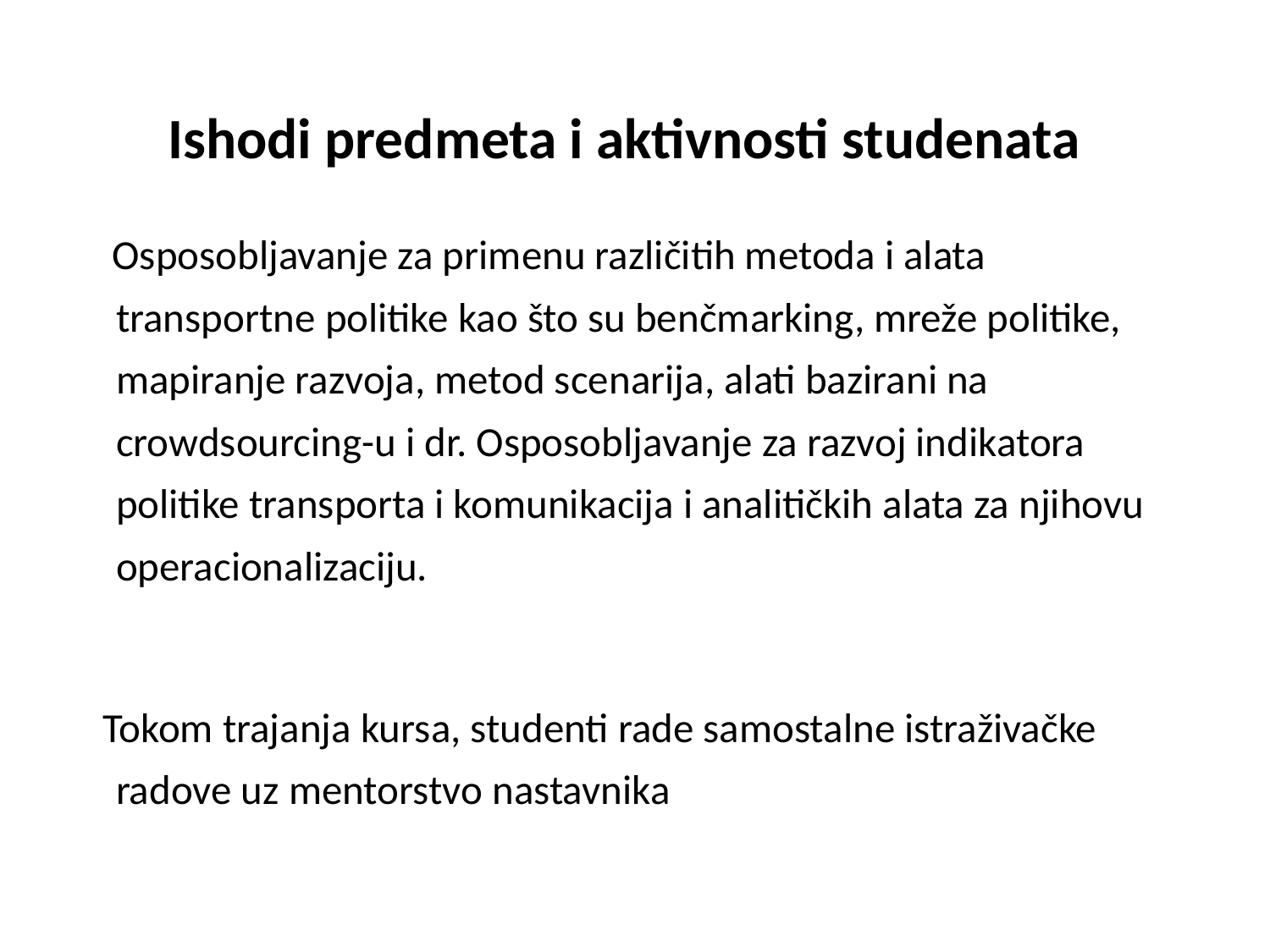

Ishodi predmeta i aktivnosti studenata
     Osposobljavanje za primenu različitih metoda i alata transportne politike kao što su benčmarking, mreže politike, mapiranje razvoja, metod scenarija, alati bazirani na crowdsourcing-u i dr. Osposobljavanje za razvoj indikatora politike transporta i komunikacija i analitičkih alata za njihovu operacionalizaciju.

    Tokom trajanja kursa, studenti rade samostalne istraživačke radove uz mentorstvo nastavnika